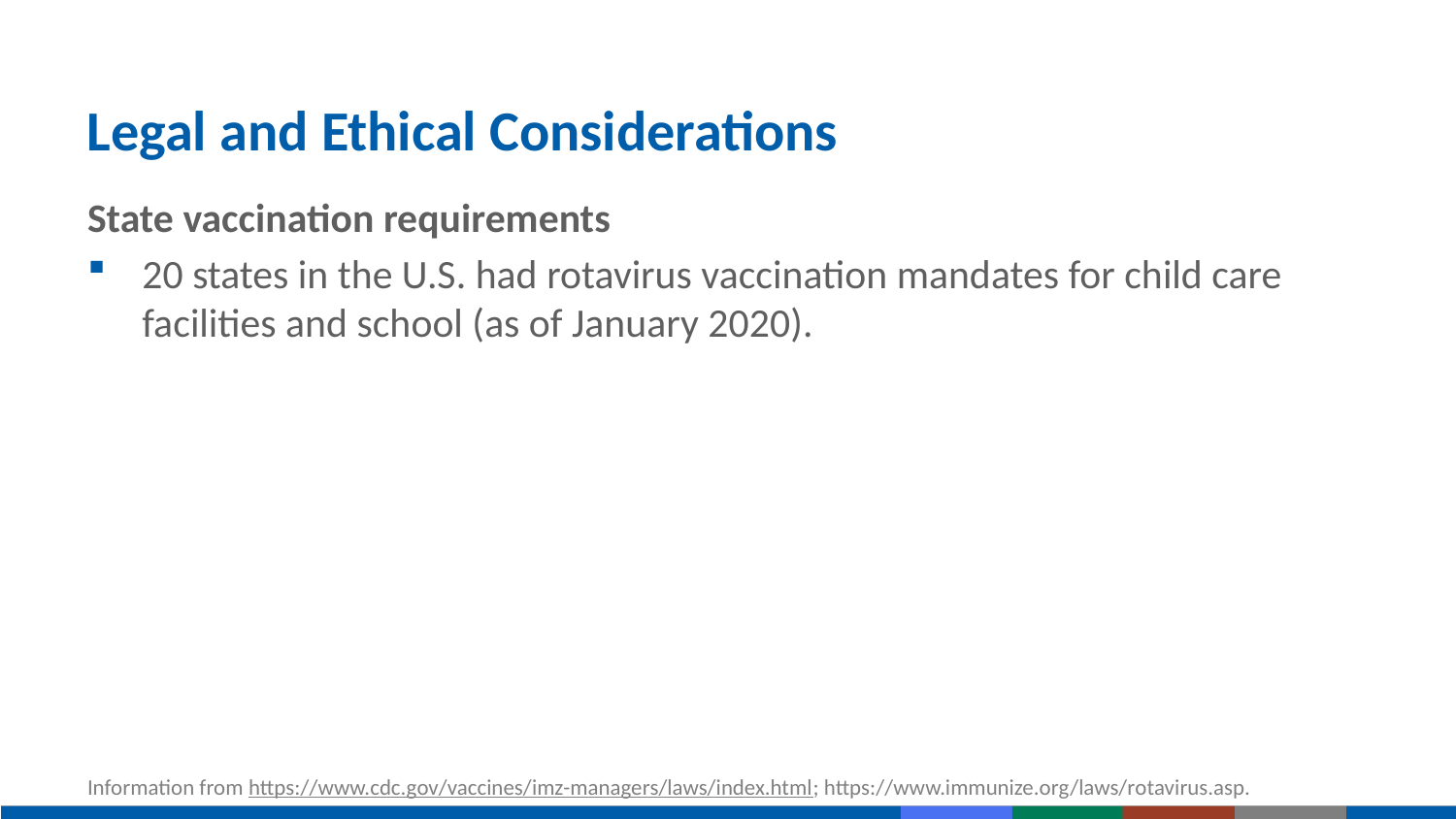

# Legal and Ethical Considerations
State vaccination requirements
20 states in the U.S. had rotavirus vaccination mandates for child care facilities and school (as of January 2020).

Information from https://www.cdc.gov/vaccines/imz-managers/laws/index.html; https://www.immunize.org/laws/rotavirus.asp.